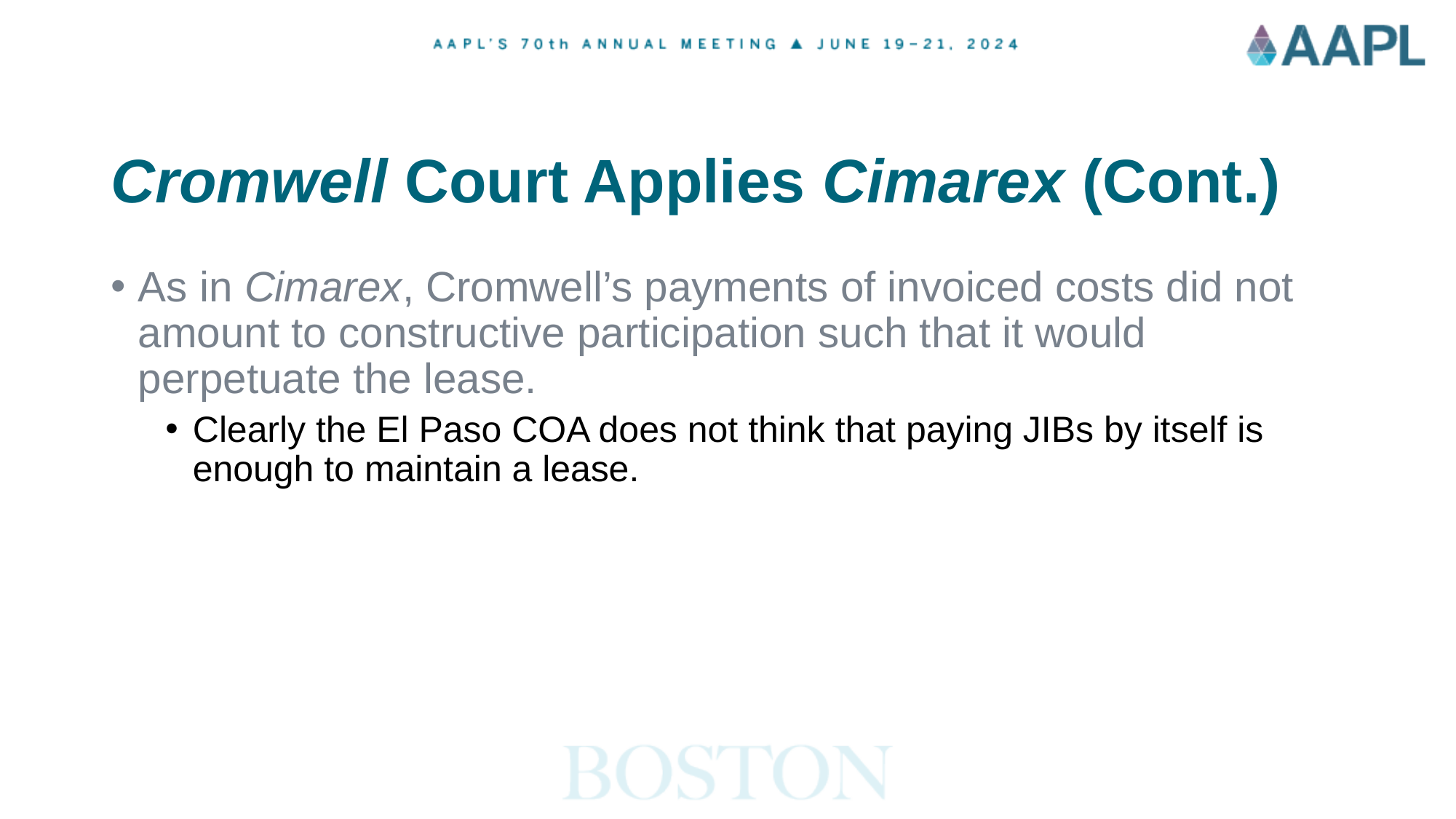

# Cromwell Court Applies Cimarex (Cont.)
As in Cimarex, Cromwell’s payments of invoiced costs did not amount to constructive participation such that it would perpetuate the lease.
Clearly the El Paso COA does not think that paying JIBs by itself is enough to maintain a lease.